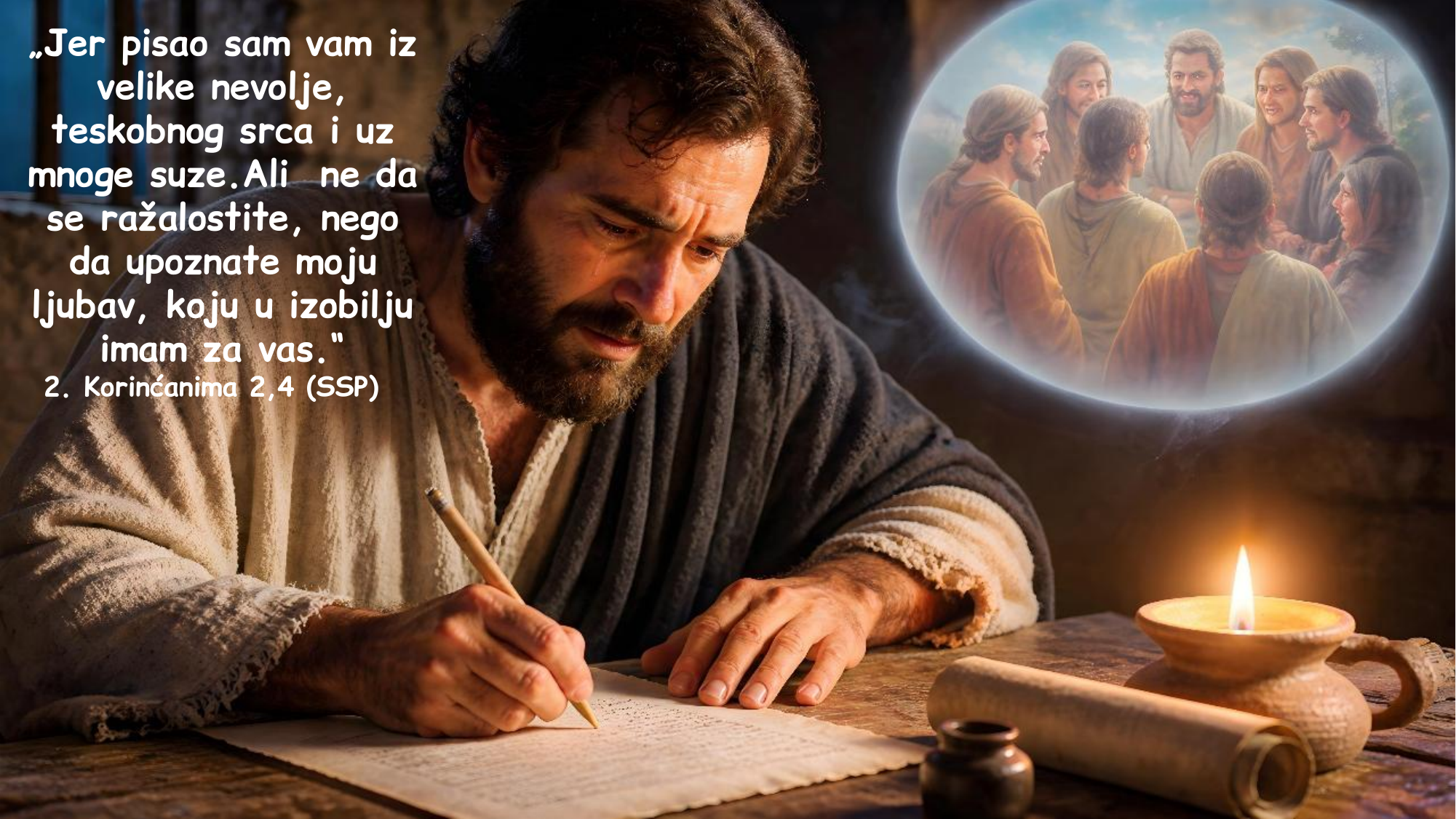

„Jer pisao sam vam iz velike nevolje, teskobnog srca i uz mnoge suze.Ali  ne da se ražalostite, nego da upoznate moju ljubav, koju u izobilju imam za vas.“
2. Korinćanima 2,4 (SSP)